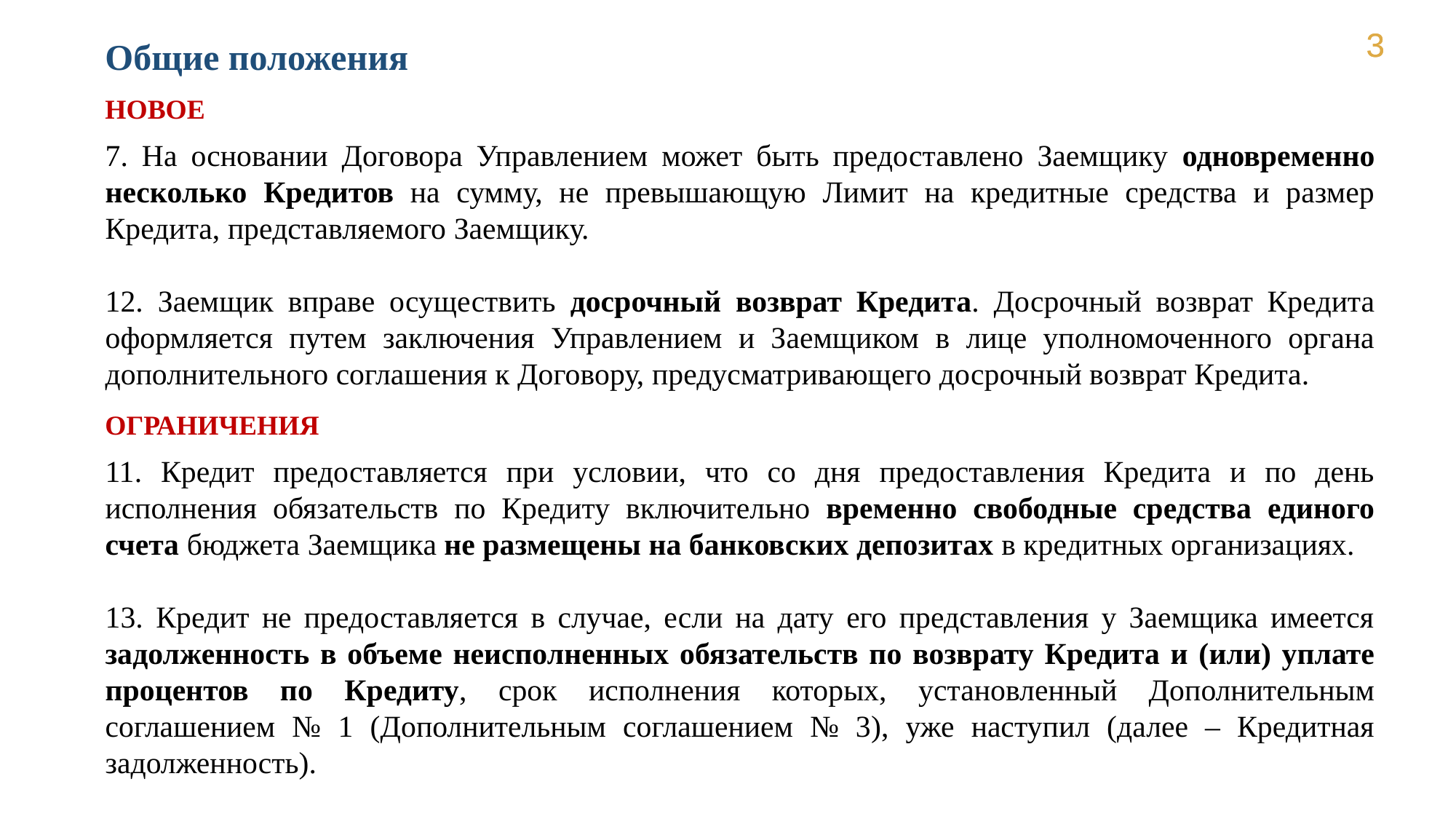

Общие положения
НОВОЕ
7. На основании Договора Управлением может быть предоставлено Заемщику одновременно несколько Кредитов на сумму, не превышающую Лимит на кредитные средства и размер Кредита, представляемого Заемщику.

12. Заемщик вправе осуществить досрочный возврат Кредита. Досрочный возврат Кредита оформляется путем заключения Управлением и Заемщиком в лице уполномоченного органа дополнительного соглашения к Договору, предусматривающего досрочный возврат Кредита.

ОГРАНИЧЕНИЯ
11. Кредит предоставляется при условии, что со дня предоставления Кредита и по день исполнения обязательств по Кредиту включительно временно свободные средства единого счета бюджета Заемщика не размещены на банковских депозитах в кредитных организациях.

13. Кредит не предоставляется в случае, если на дату его представления у Заемщика имеется задолженность в объеме неисполненных обязательств по возврату Кредита и (или) уплате процентов по Кредиту, срок исполнения которых, установленный Дополнительным соглашением № 1 (Дополнительным соглашением № 3), уже наступил (далее – Кредитная задолженность).